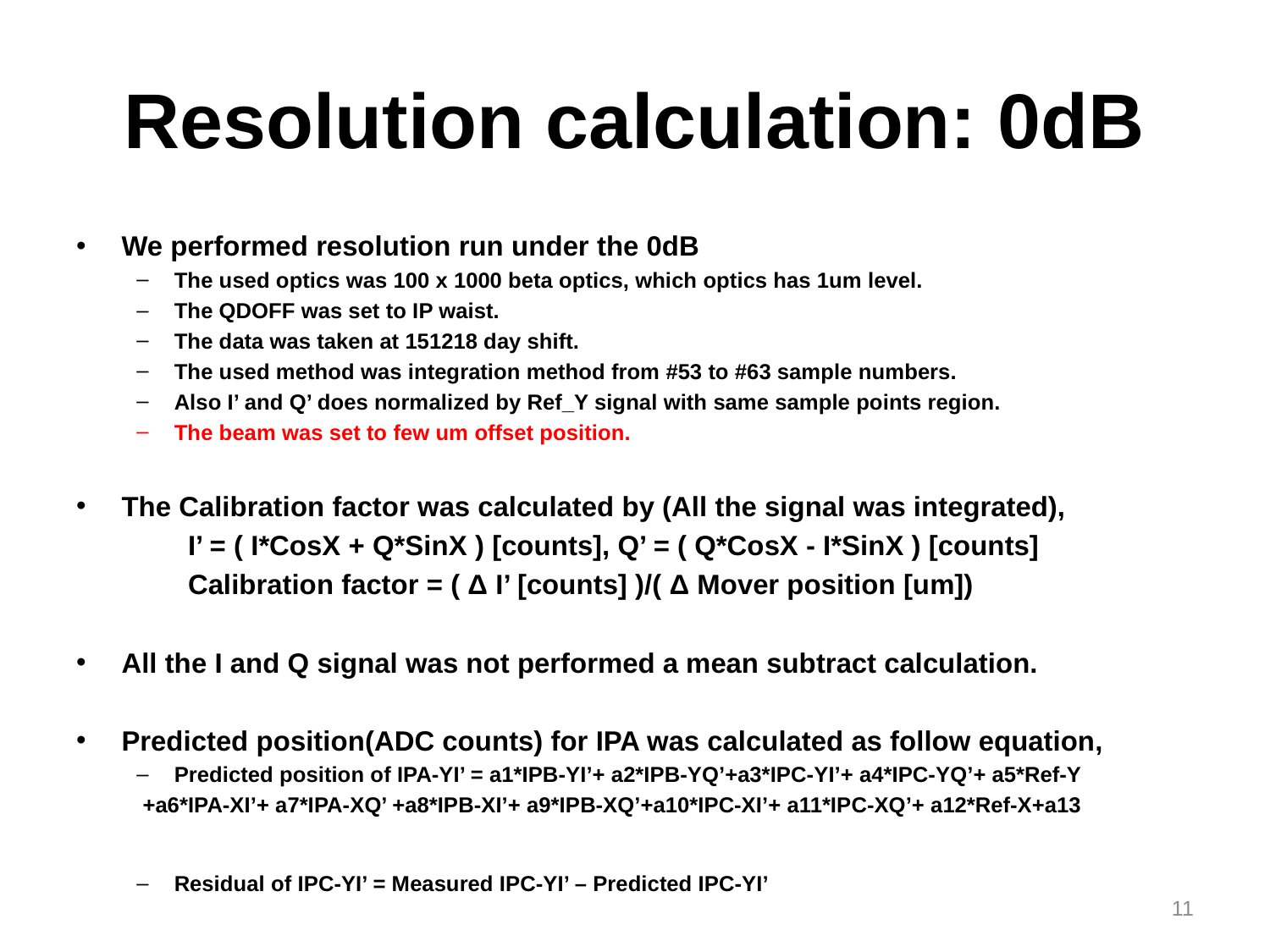

# Resolution calculation: 0dB
We performed resolution run under the 0dB
The used optics was 100 x 1000 beta optics, which optics has 1um level.
The QDOFF was set to IP waist.
The data was taken at 151218 day shift.
The used method was integration method from #53 to #63 sample numbers.
Also I’ and Q’ does normalized by Ref_Y signal with same sample points region.
The beam was set to few um offset position.

The Calibration factor was calculated by (All the signal was integrated),
	I’ = ( I*CosX + Q*SinX ) [counts], Q’ = ( Q*CosX - I*SinX ) [counts]
	Calibration factor = ( Δ I’ [counts] )/( Δ Mover position [um])

All the I and Q signal was not performed a mean subtract calculation.

Predicted position(ADC counts) for IPA was calculated as follow equation,
Predicted position of IPA-YI’ = a1*IPB-YI’+ a2*IPB-YQ’+a3*IPC-YI’+ a4*IPC-YQ’+ a5*Ref-Y
 +a6*IPA-XI’+ a7*IPA-XQ’ +a8*IPB-XI’+ a9*IPB-XQ’+a10*IPC-XI’+ a11*IPC-XQ’+ a12*Ref-X+a13

Residual of IPC-YI’ = Measured IPC-YI’ – Predicted IPC-YI’

11